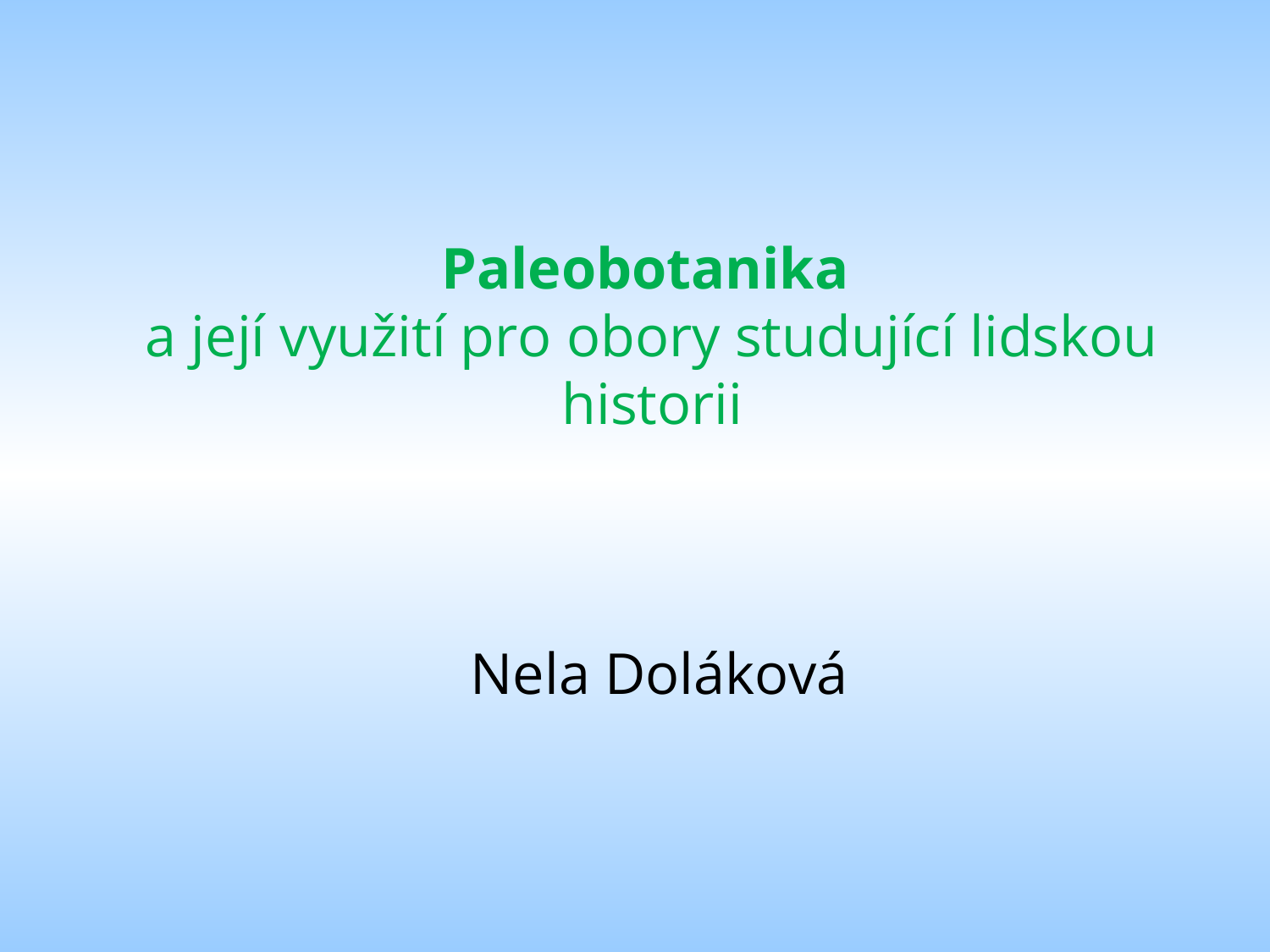

Paleobotanika
a její využití pro obory studující lidskou historii

 Nela Doláková